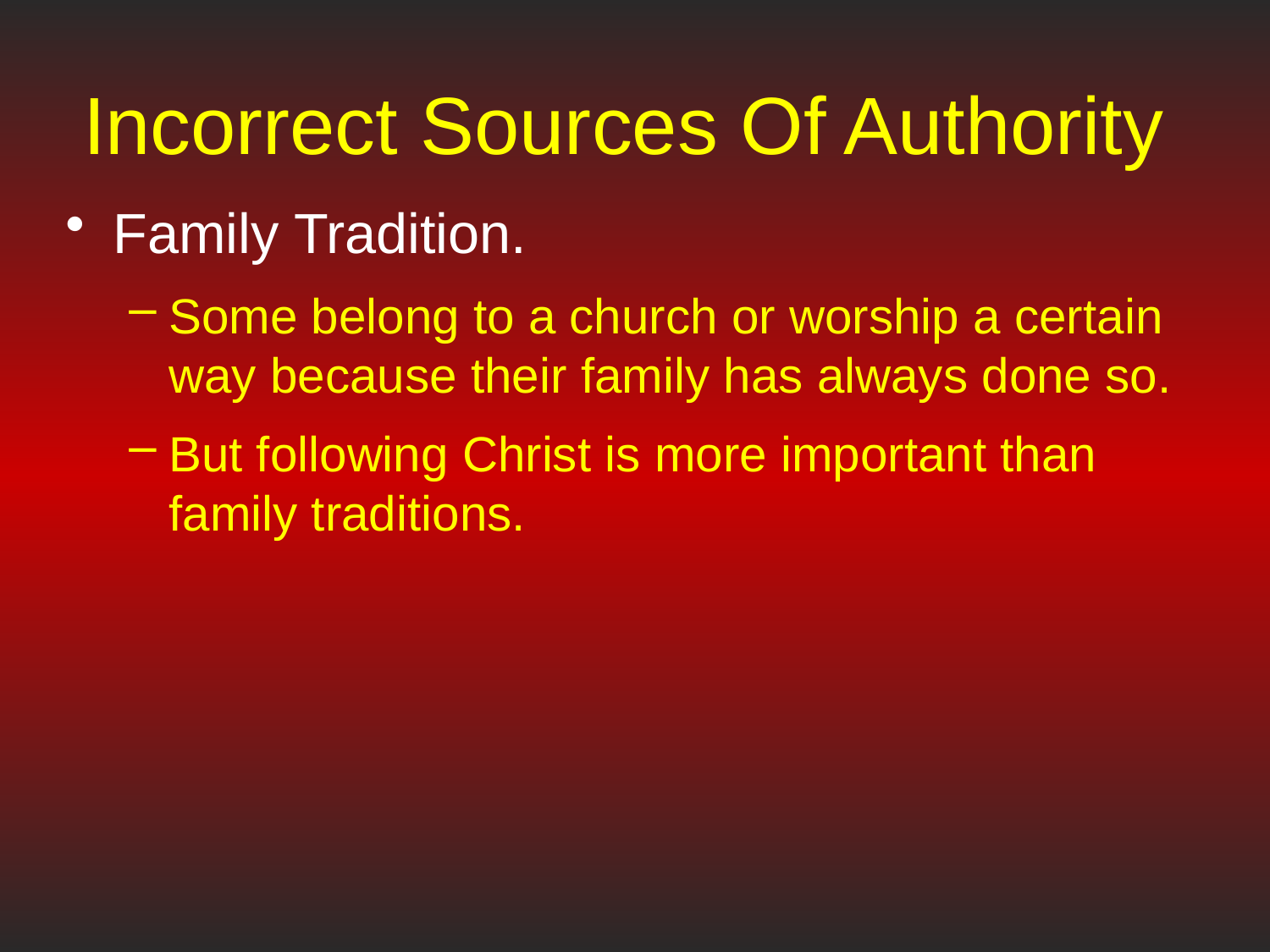

# Incorrect Sources Of Authority
Family Tradition.
Some belong to a church or worship a certain way because their family has always done so.
But following Christ is more important than family traditions.